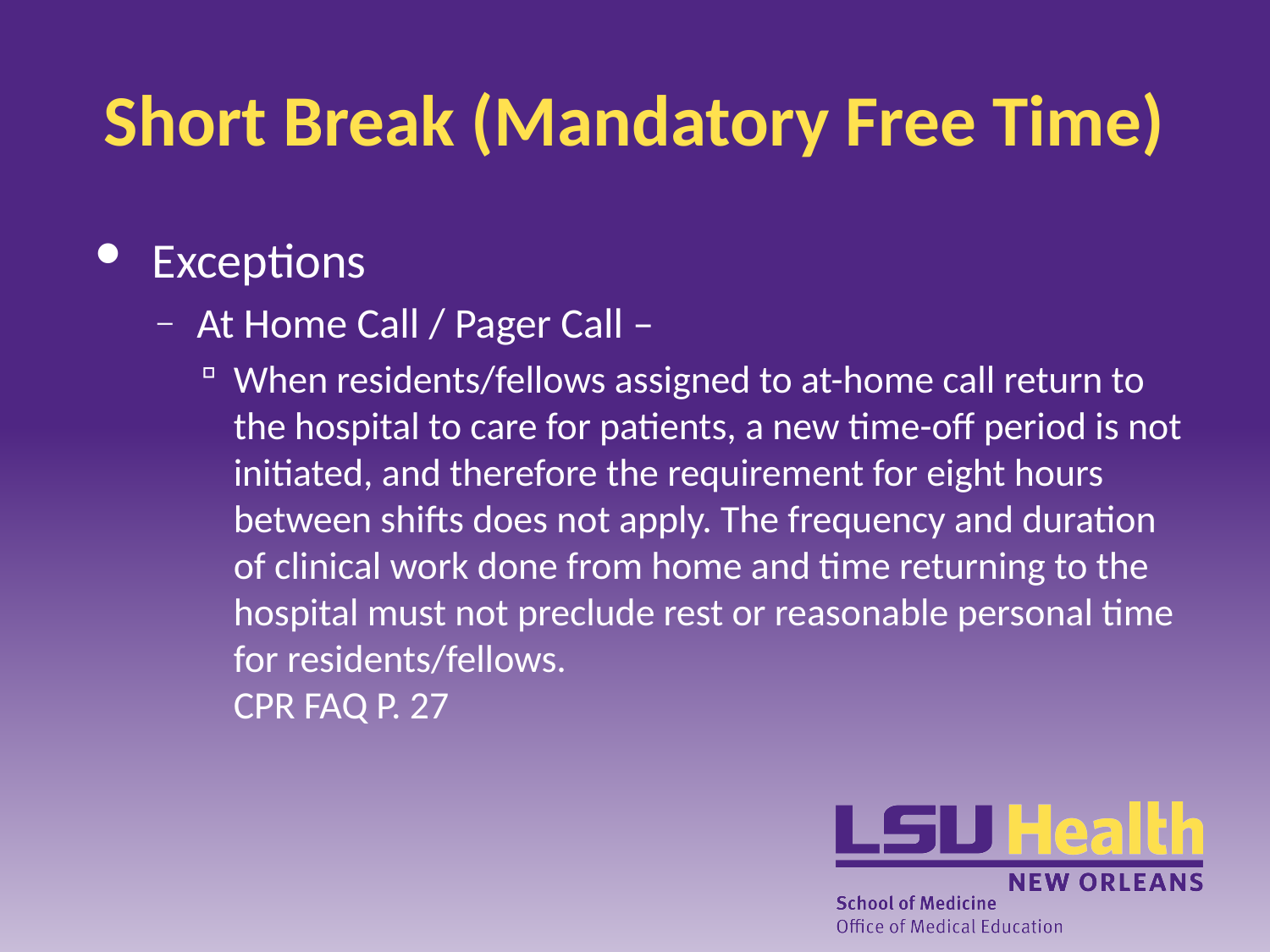

# Short Break (Mandatory Free Time)
Exceptions
At Home Call / Pager Call –
When residents/fellows assigned to at-home call return to the hospital to care for patients, a new time-off period is not initiated, and therefore the requirement for eight hours between shifts does not apply. The frequency and duration of clinical work done from home and time returning to the hospital must not preclude rest or reasonable personal time for residents/fellows.
CPR FAQ P. 27